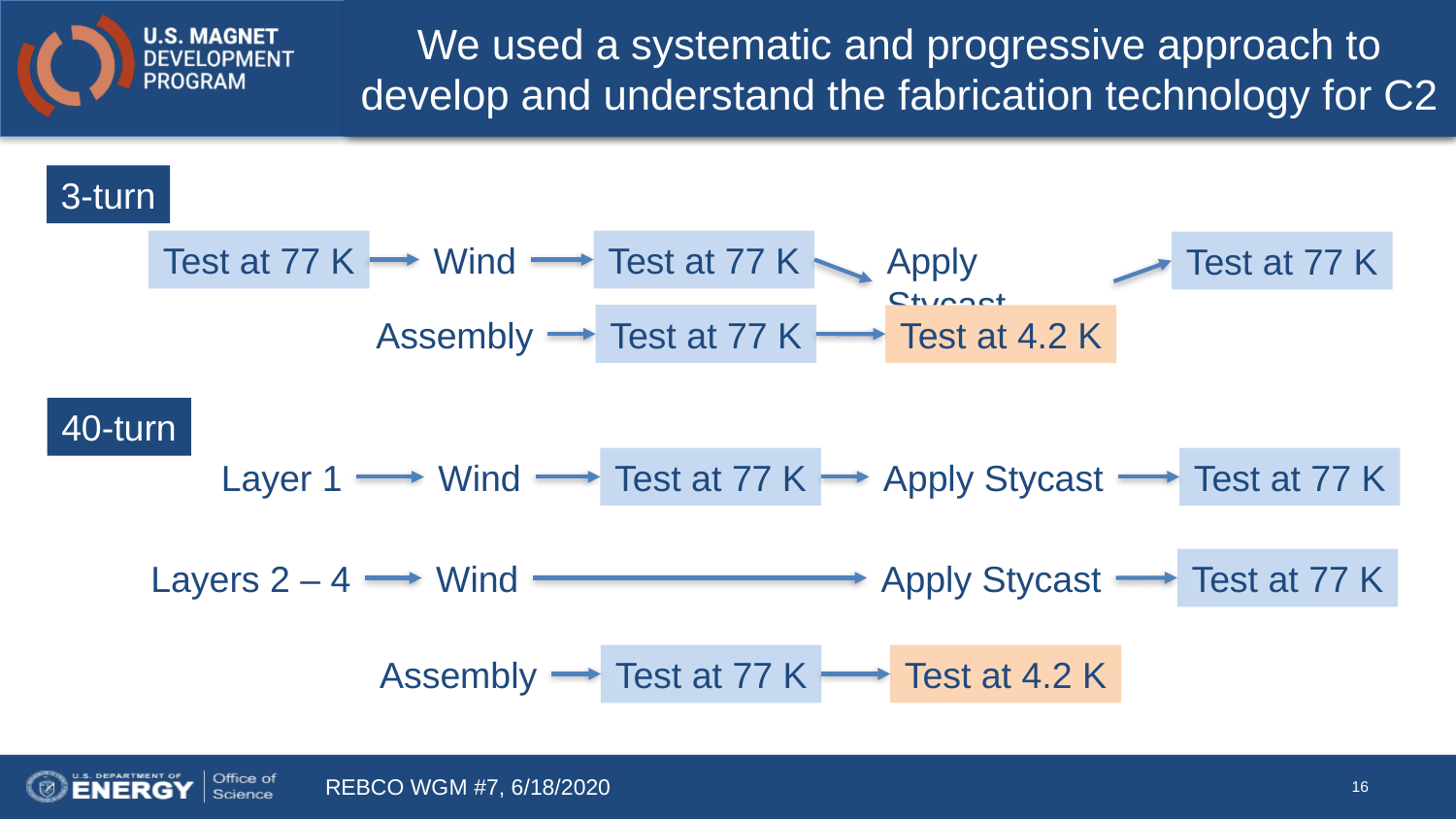

# We used a systematic and progressive approach to develop and understand the fabrication technology for C2
3-turn
Test at 77 K
Wind
Test at 77 K
Apply Stycast
Test at 77 K
Assembly
Test at 77 K
Test at 4.2 K
40-turn
Layer 1
Wind
Test at 77 K
Apply Stycast
Test at 77 K
Test at 77 K
Layers 2 – 4
Wind
Apply Stycast

Assembly
Test at 77 K
Test at 4.2 K
16